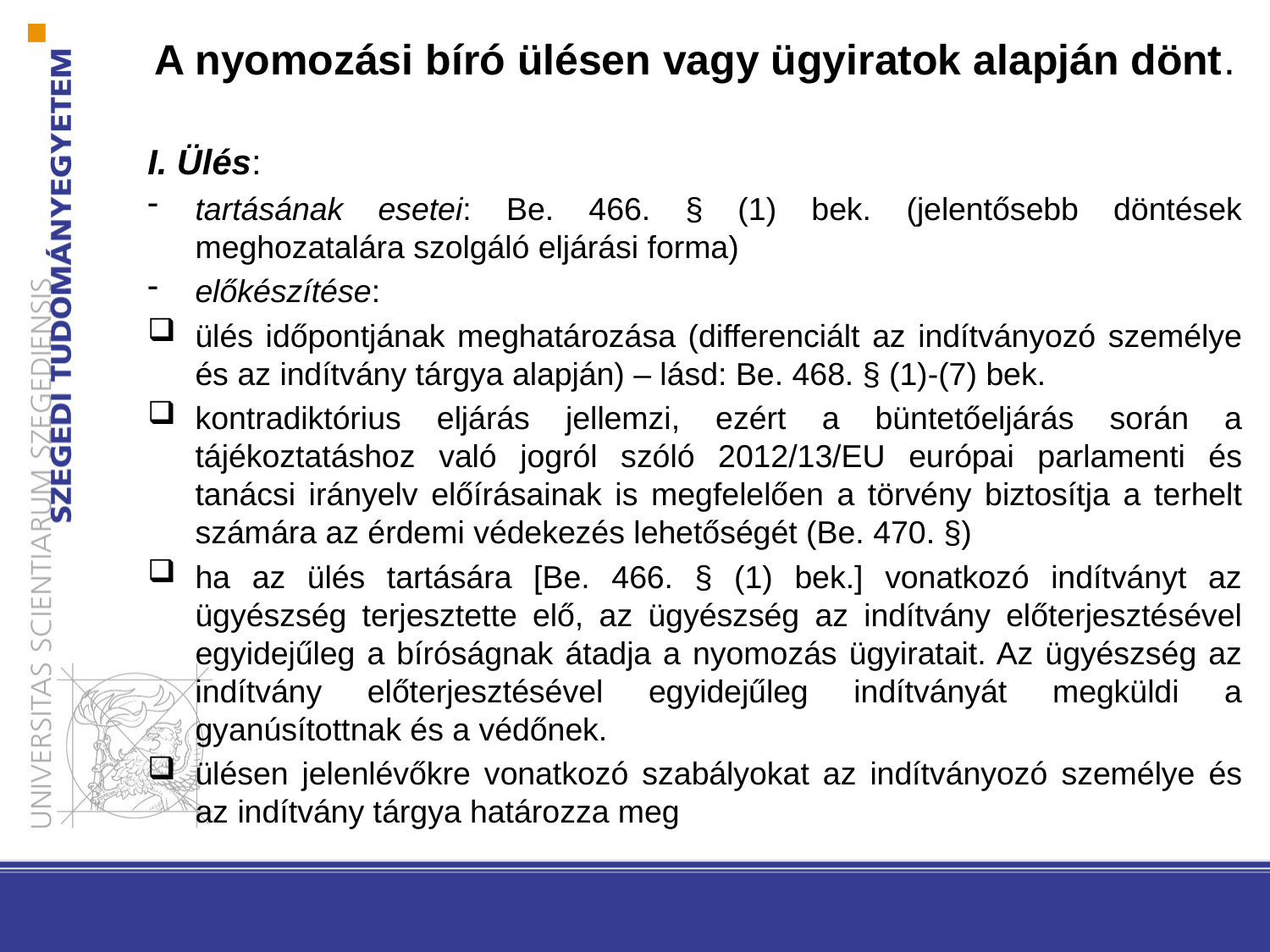

A nyomozási bíró ülésen vagy ügyiratok alapján dönt.

I. Ülés:
tartásának esetei: Be. 466. § (1) bek. (jelentősebb döntések meghozatalára szolgáló eljárási forma)
előkészítése:
ülés időpontjának meghatározása (differenciált az indítványozó személye és az indítvány tárgya alapján) – lásd: Be. 468. § (1)-(7) bek.
kontradiktórius eljárás jellemzi, ezért a büntetőeljárás során a tájékoztatáshoz való jogról szóló 2012/13/EU európai parlamenti és tanácsi irányelv előírásainak is megfelelően a törvény biztosítja a terhelt számára az érdemi védekezés lehetőségét (Be. 470. §)
ha az ülés tartására [Be. 466. § (1) bek.] vonatkozó indítványt az ügyészség terjesztette elő, az ügyészség az indítvány előterjesztésével egyidejűleg a bíróságnak átadja a nyomozás ügyiratait. Az ügyészség az indítvány előterjesztésével egyidejűleg indítványát megküldi a gyanúsítottnak és a védőnek.
ülésen jelenlévőkre vonatkozó szabályokat az indítványozó személye és az indítvány tárgya határozza meg